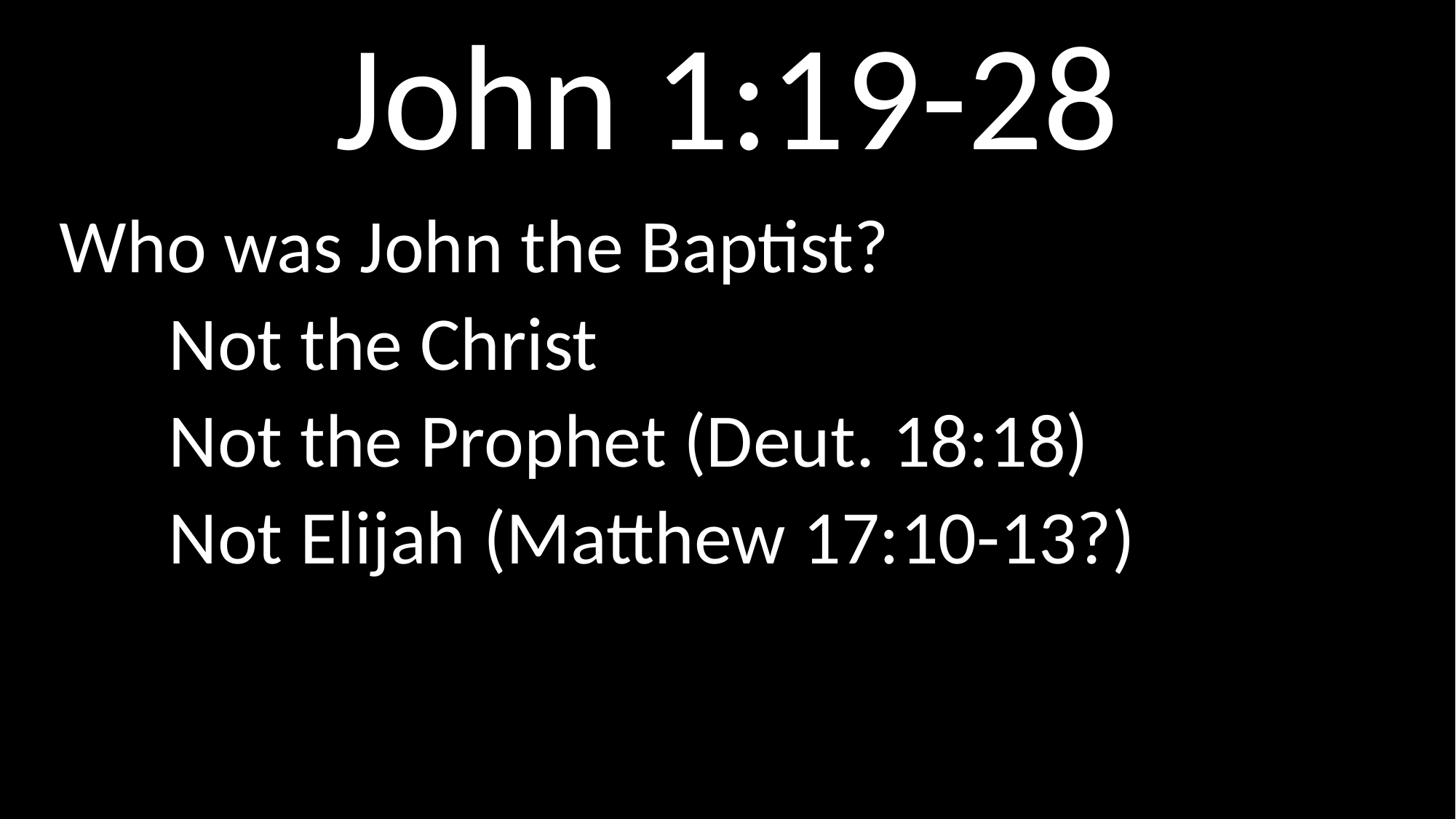

# John 1:19-28
Who was John the Baptist?
	Not the Christ
	Not the Prophet (Deut. 18:18)
	Not Elijah (Matthew 17:10-13?)